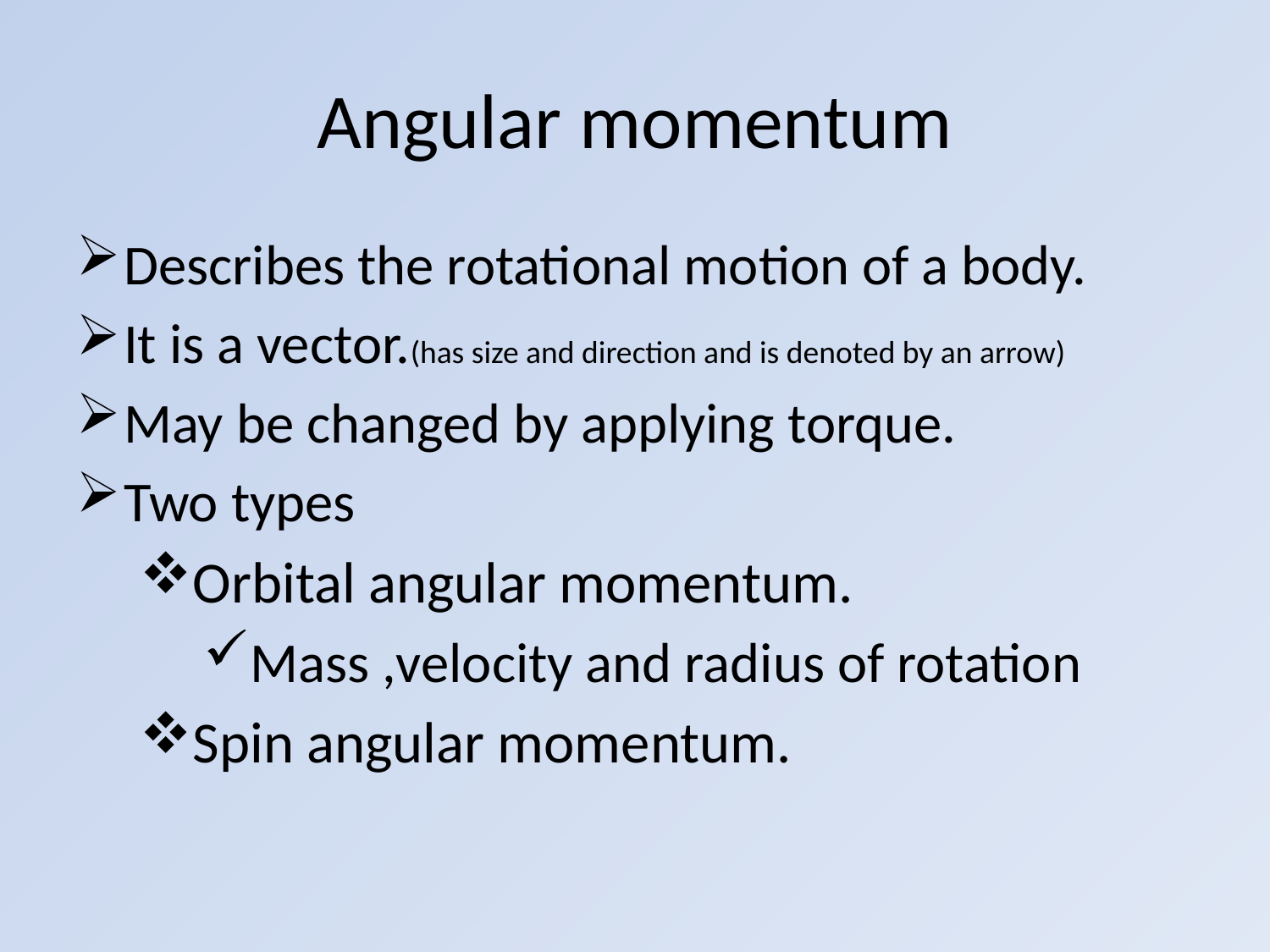

# Angular momentum
Describes the rotational motion of a body.
It is a vector.(has size and direction and is denoted by an arrow)
May be changed by applying torque.
Two types
Orbital angular momentum.
Mass ,velocity and radius of rotation
Spin angular momentum.